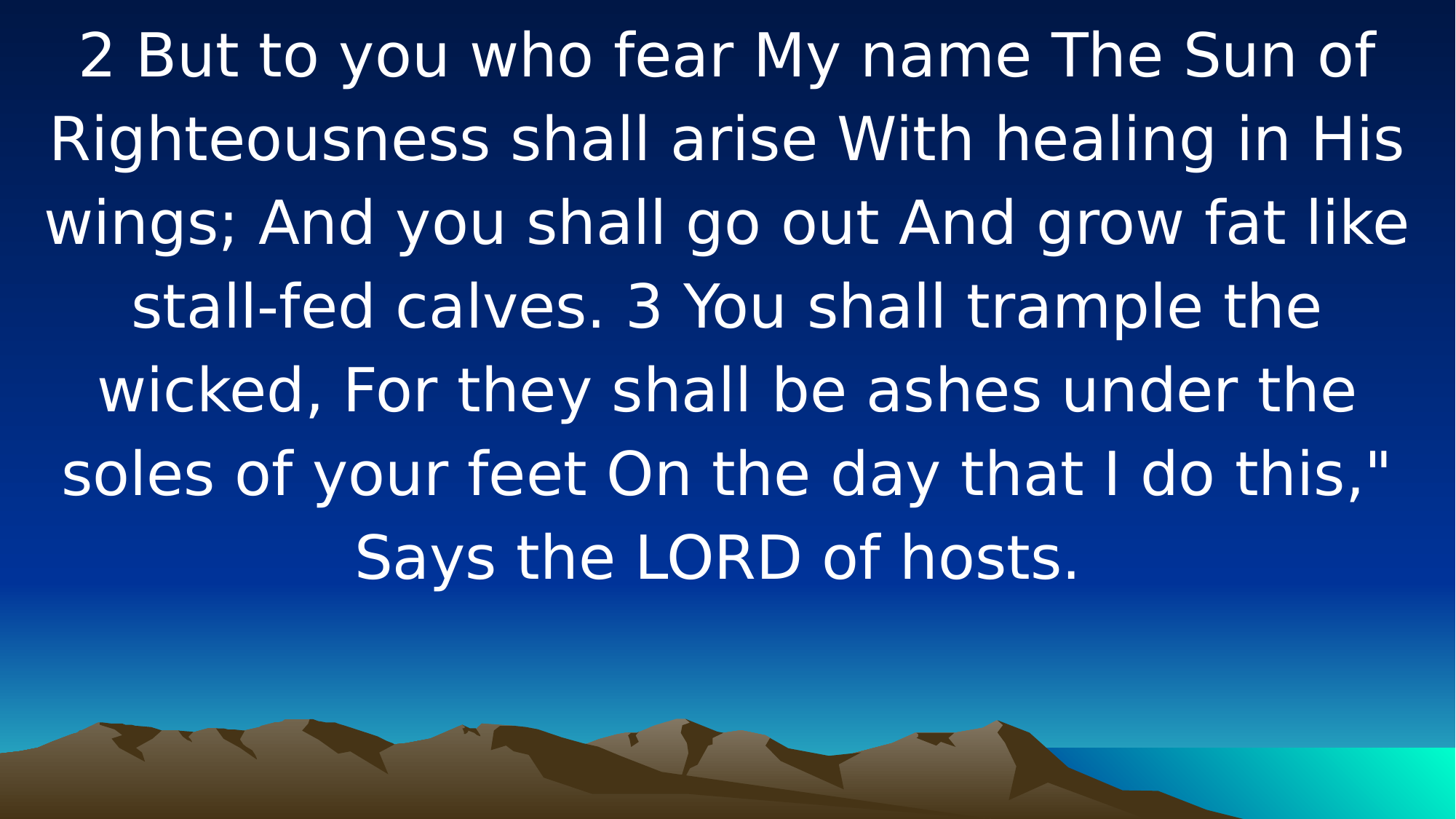

2 But to you who fear My name The Sun of Righteousness shall arise With healing in His wings; And you shall go out And grow fat like stall-fed calves. 3 You shall trample the wicked, For they shall be ashes under the soles of your feet On the day that I do this," Says the LORD of hosts.